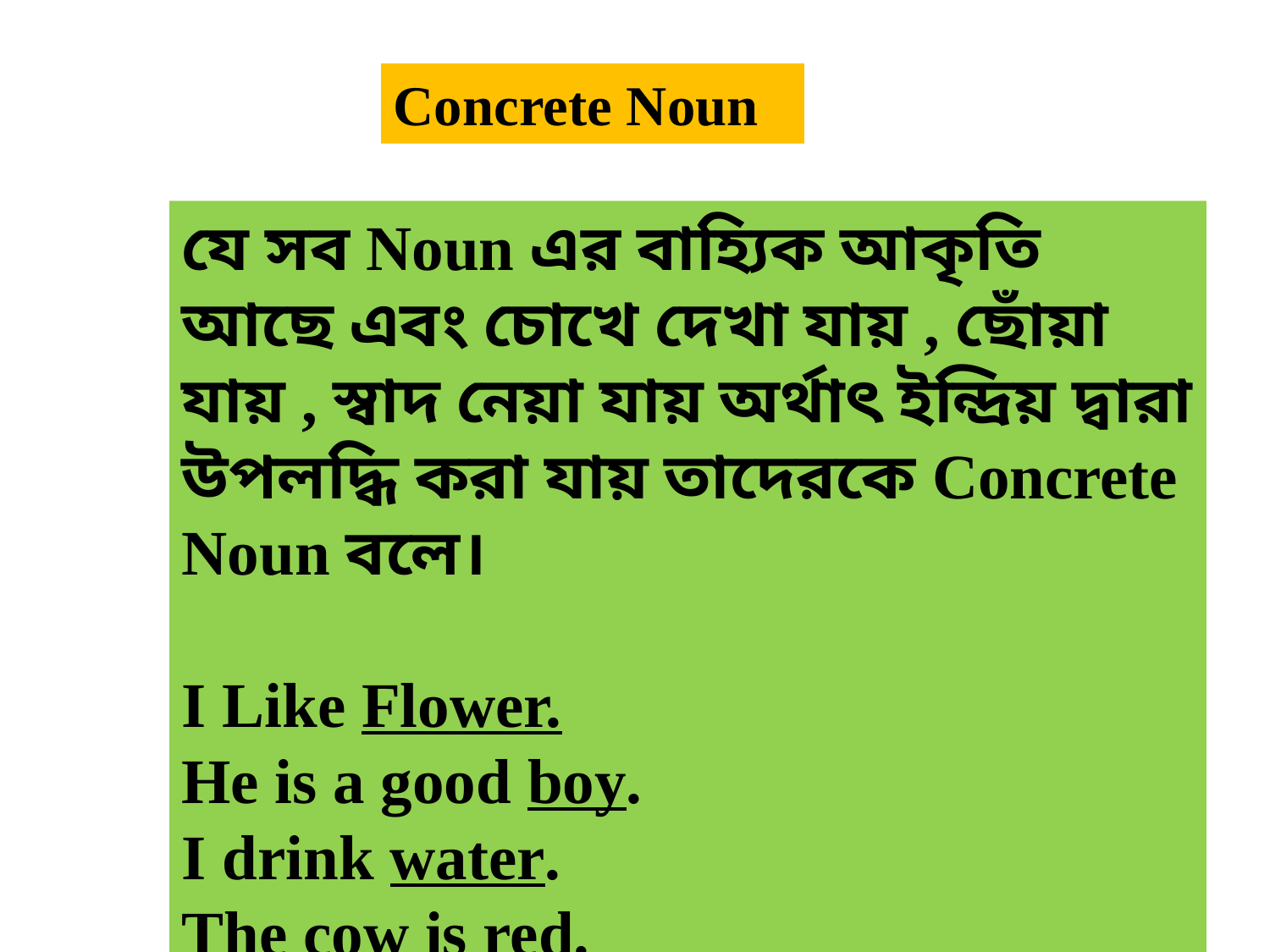

Concrete Noun
যে সব Noun এর বাহ্যিক আকৃতি আছে এবং চোখে দেখা যায় , ছোঁয়া যায় , স্বাদ নেয়া যায় অর্থাৎ ইন্দ্রিয় দ্বারা উপলদ্ধি করা যায় তাদেরকে Concrete Noun বলে।

I Like Flower.
He is a good boy.
I drink water.
The cow is red.